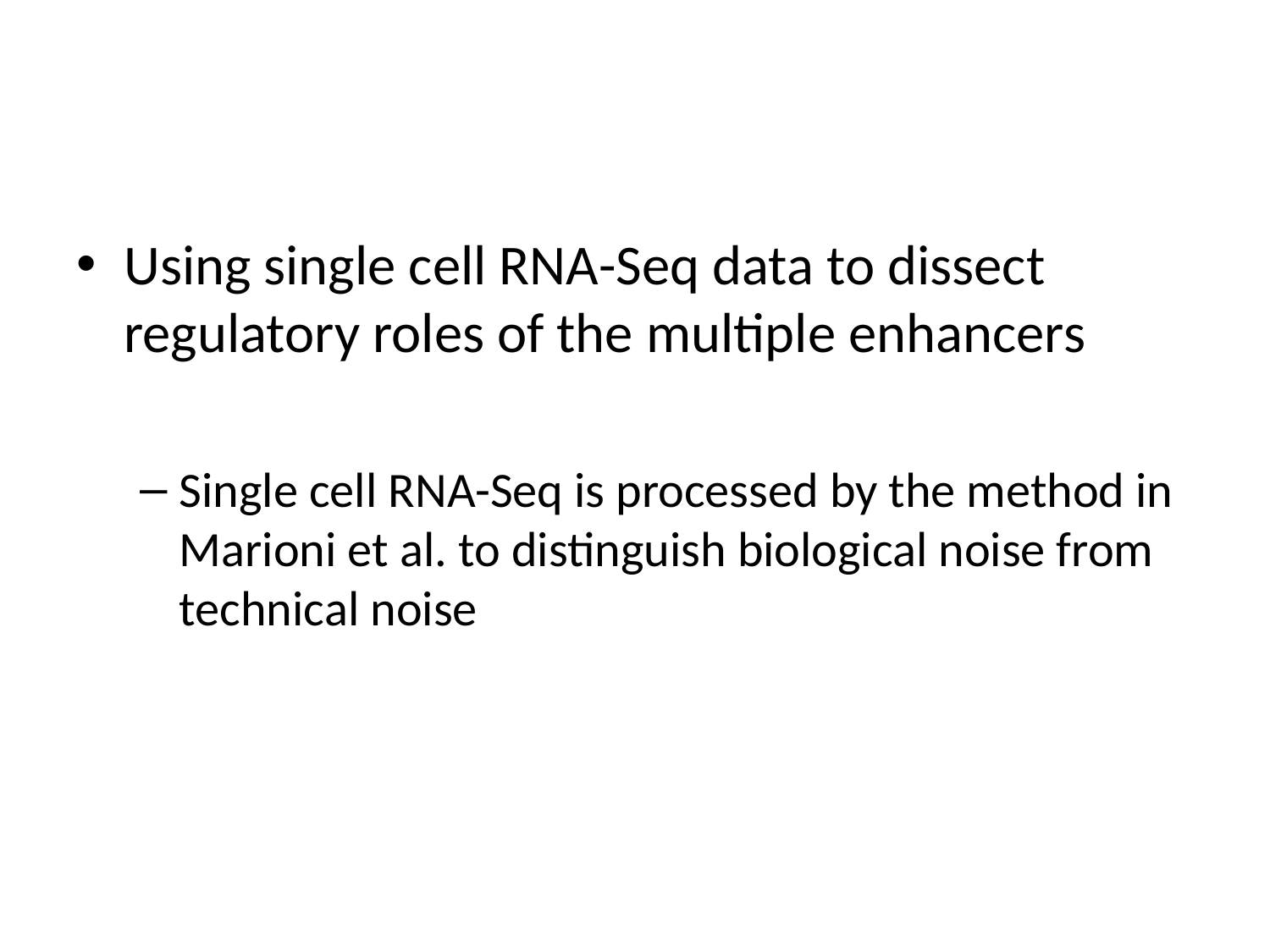

#
Using single cell RNA-Seq data to dissect regulatory roles of the multiple enhancers

Single cell RNA-Seq is processed by the method in Marioni et al. to distinguish biological noise from technical noise